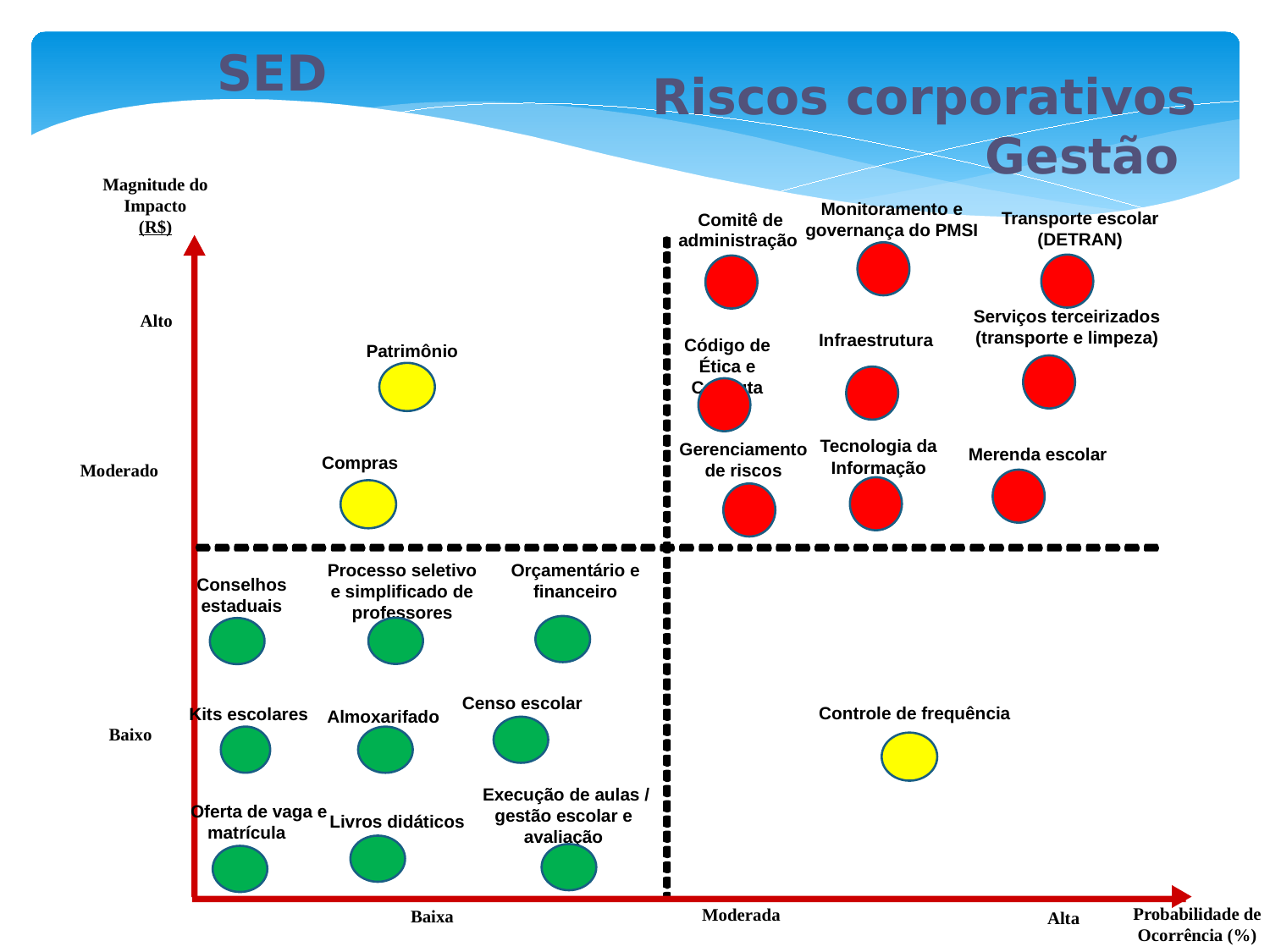

Riscos corporativos
Gestão
SED
Magnitude do Impacto
(R$)
Monitoramento e governança do PMSI
Transporte escolar (DETRAN)

    Comitê de administração

Serviços terceirizados
(transporte e limpeza)
Alto
 Infraestrutura
Código de Ética e Conduta
Patrimônio

Tecnologia da Informação

Gerenciamento de riscos
Merenda escolar
Compras
Moderado

Processo seletivo e simplificado de professores

Orçamentário e financeiro

Conselhos estaduais

     Censo escolar

 Controle de frequência
Kits escolares

     Almoxarifado

Baixo

 Execução de aulas / gestão escolar e avaliação
     Oferta de vaga e matrícula

Livros didáticos

Probabilidade de Ocorrência (%)
Moderada
Baixa
Alta